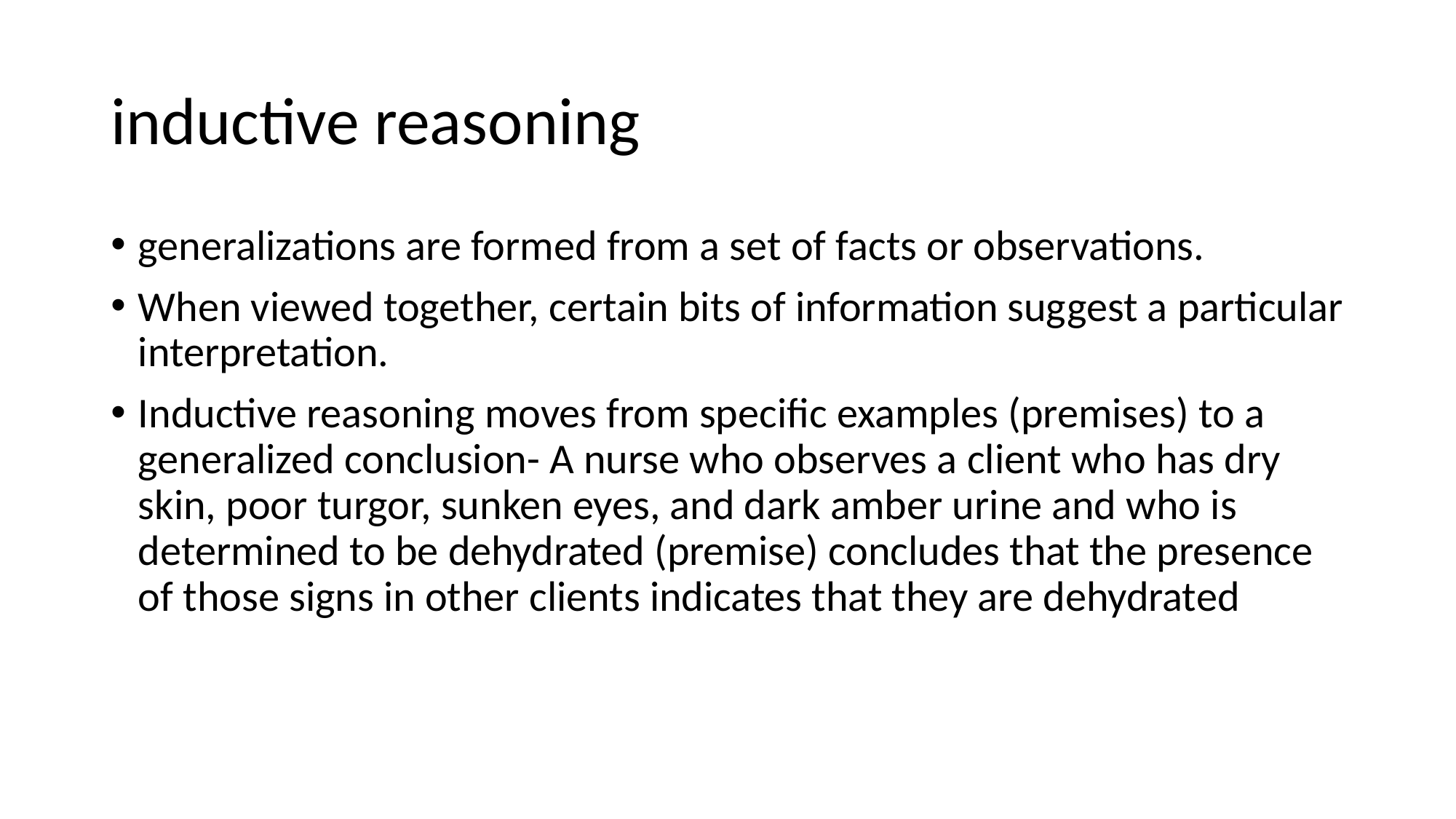

# inductive reasoning
generalizations are formed from a set of facts or observations.
When viewed together, certain bits of information suggest a particular interpretation.
Inductive reasoning moves from specific examples (premises) to a generalized conclusion- A nurse who observes a client who has dry skin, poor turgor, sunken eyes, and dark amber urine and who is determined to be dehydrated (premise) concludes that the presence of those signs in other clients indicates that they are dehydrated